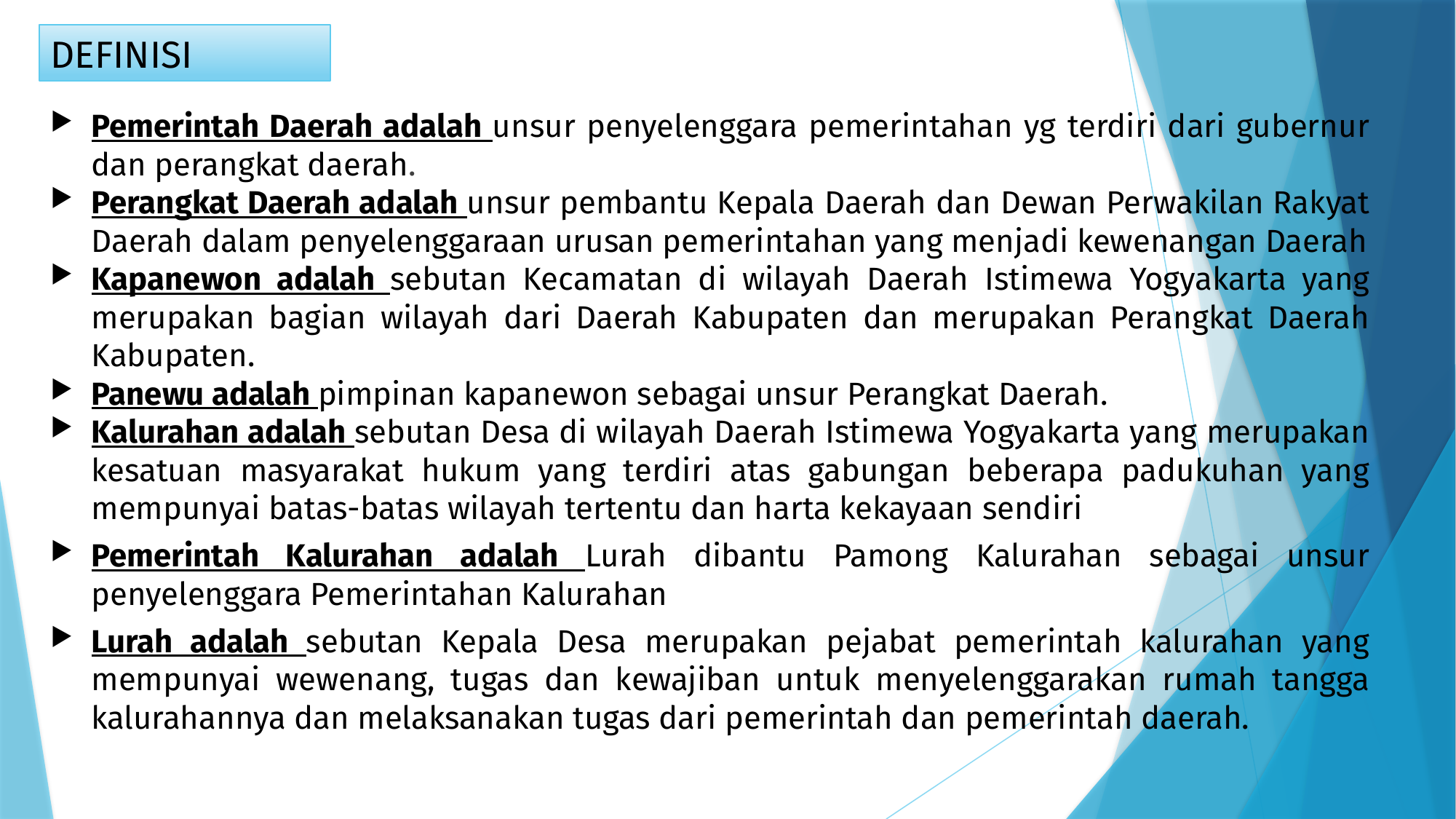

# DEFINISI
Pemerintah Daerah adalah unsur penyelenggara pemerintahan yg terdiri dari gubernur dan perangkat daerah.
Perangkat Daerah adalah unsur pembantu Kepala Daerah dan Dewan Perwakilan Rakyat Daerah dalam penyelenggaraan urusan pemerintahan yang menjadi kewenangan Daerah
Kapanewon adalah sebutan Kecamatan di wilayah Daerah Istimewa Yogyakarta yang merupakan bagian wilayah dari Daerah Kabupaten dan merupakan Perangkat Daerah Kabupaten.
Panewu adalah pimpinan kapanewon sebagai unsur Perangkat Daerah.
Kalurahan adalah sebutan Desa di wilayah Daerah Istimewa Yogyakarta yang merupakan kesatuan masyarakat hukum yang terdiri atas gabungan beberapa padukuhan yang mempunyai batas-batas wilayah tertentu dan harta kekayaan sendiri
Pemerintah Kalurahan adalah Lurah dibantu Pamong Kalurahan sebagai unsur penyelenggara Pemerintahan Kalurahan
Lurah adalah sebutan Kepala Desa merupakan pejabat pemerintah kalurahan yang mempunyai wewenang, tugas dan kewajiban untuk menyelenggarakan rumah tangga kalurahannya dan melaksanakan tugas dari pemerintah dan pemerintah daerah.